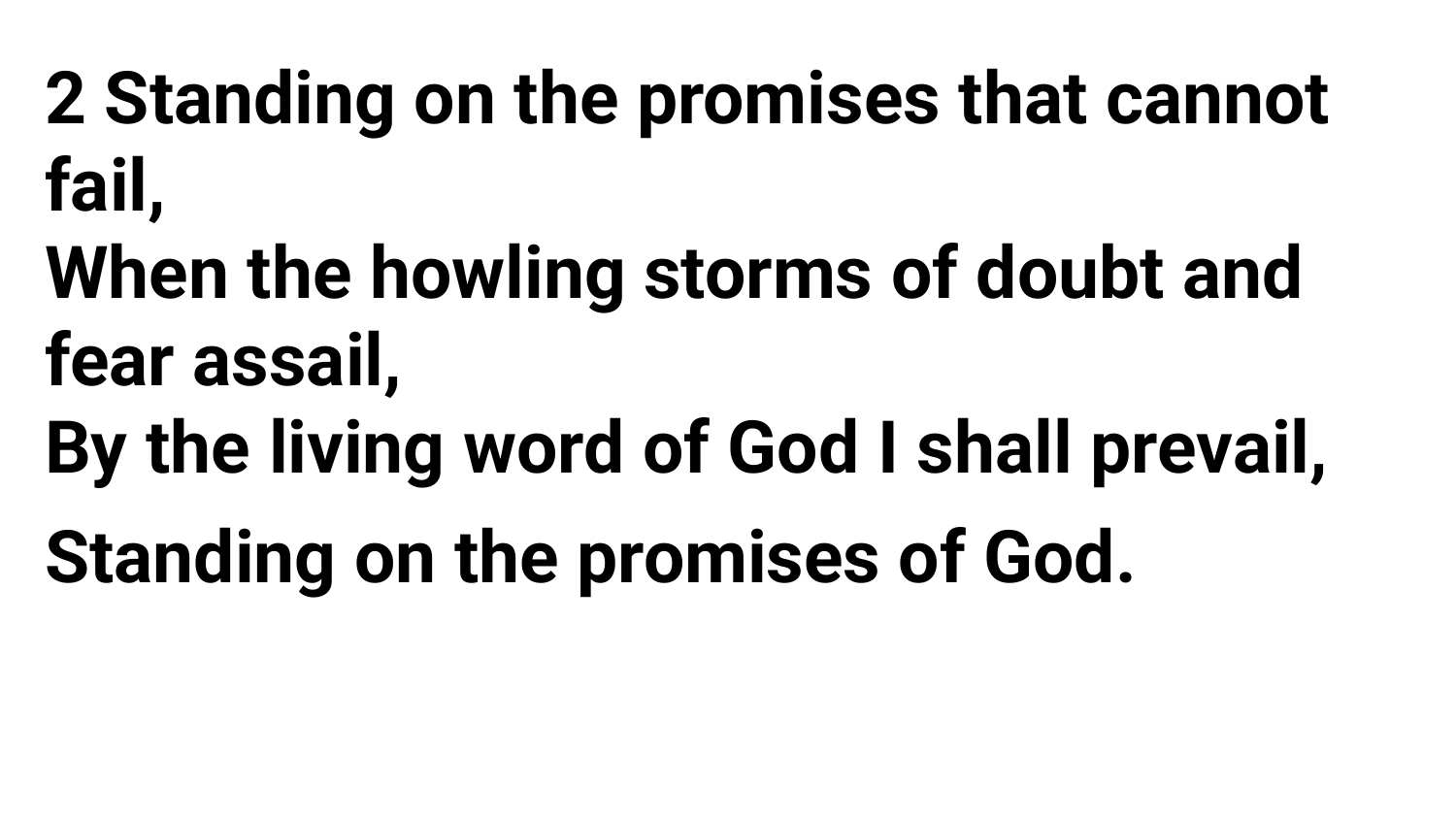

2 Standing on the promises that cannot fail,
When the howling storms of doubt and fear assail,
By the living word of God I shall prevail,
Standing on the promises of God.